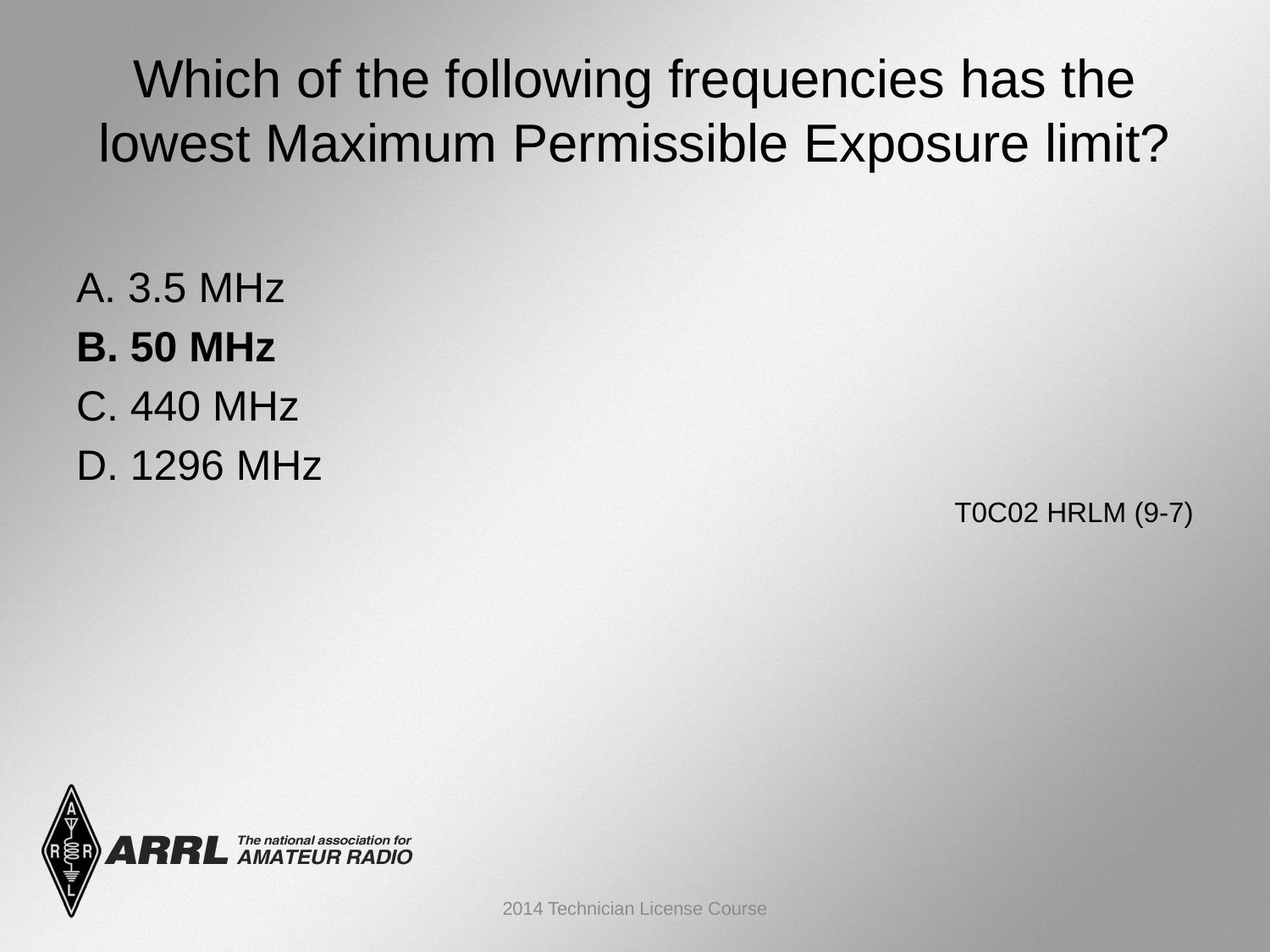

# Which of the following frequencies has the lowest Maximum Permissible Exposure limit?
A. 3.5 MHz
B. 50 MHz
C. 440 MHz
D. 1296 MHz
 T0C02 HRLM (9-7)
2014 Technician License Course